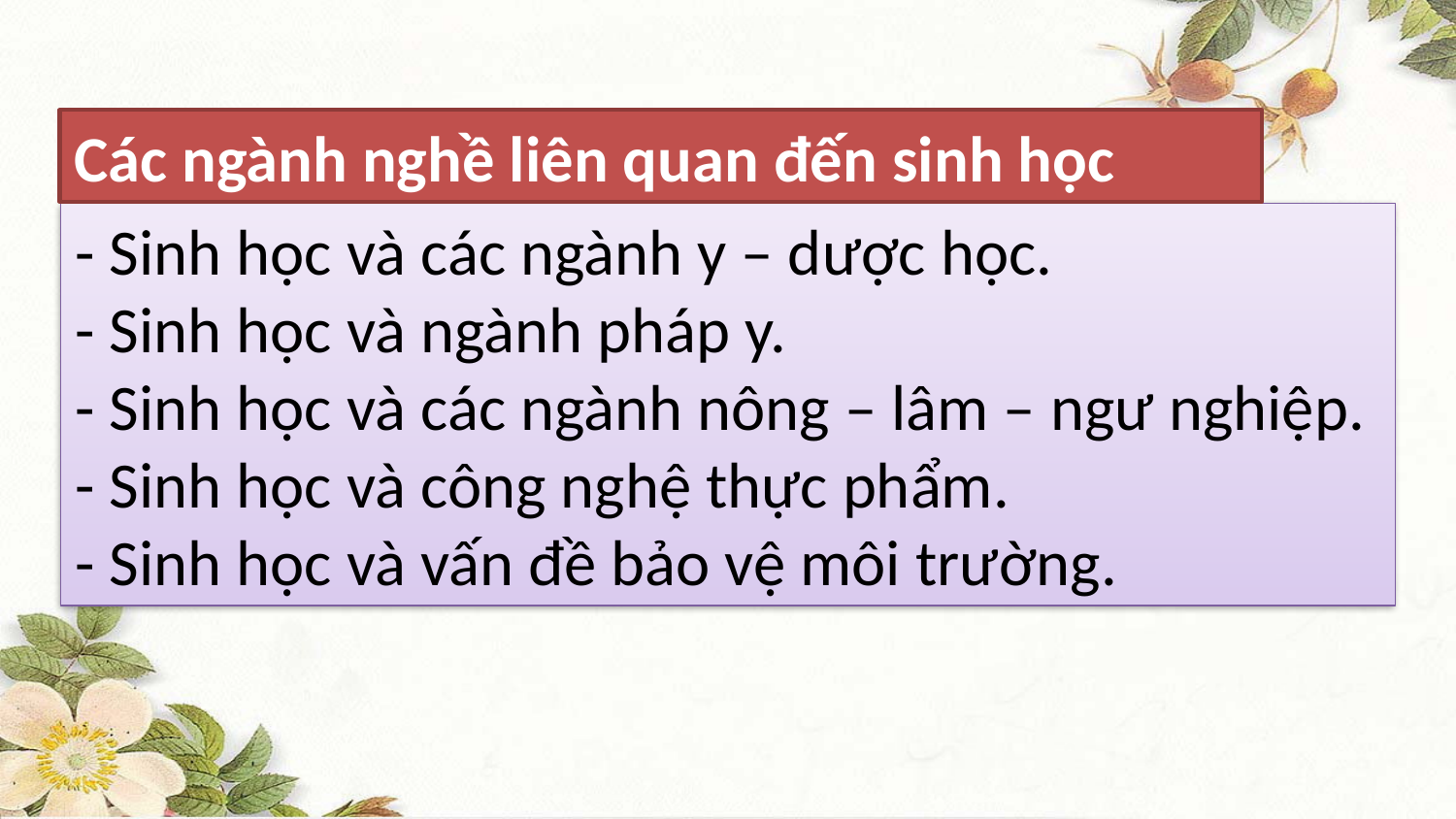

Các ngành nghề liên quan đến sinh học
- Sinh học và các ngành y – dược học.
- Sinh học và ngành pháp y.
- Sinh học và các ngành nông – lâm – ngư nghiệp.
- Sinh học và công nghệ thực phẩm.
- Sinh học và vấn đề bảo vệ môi trường.